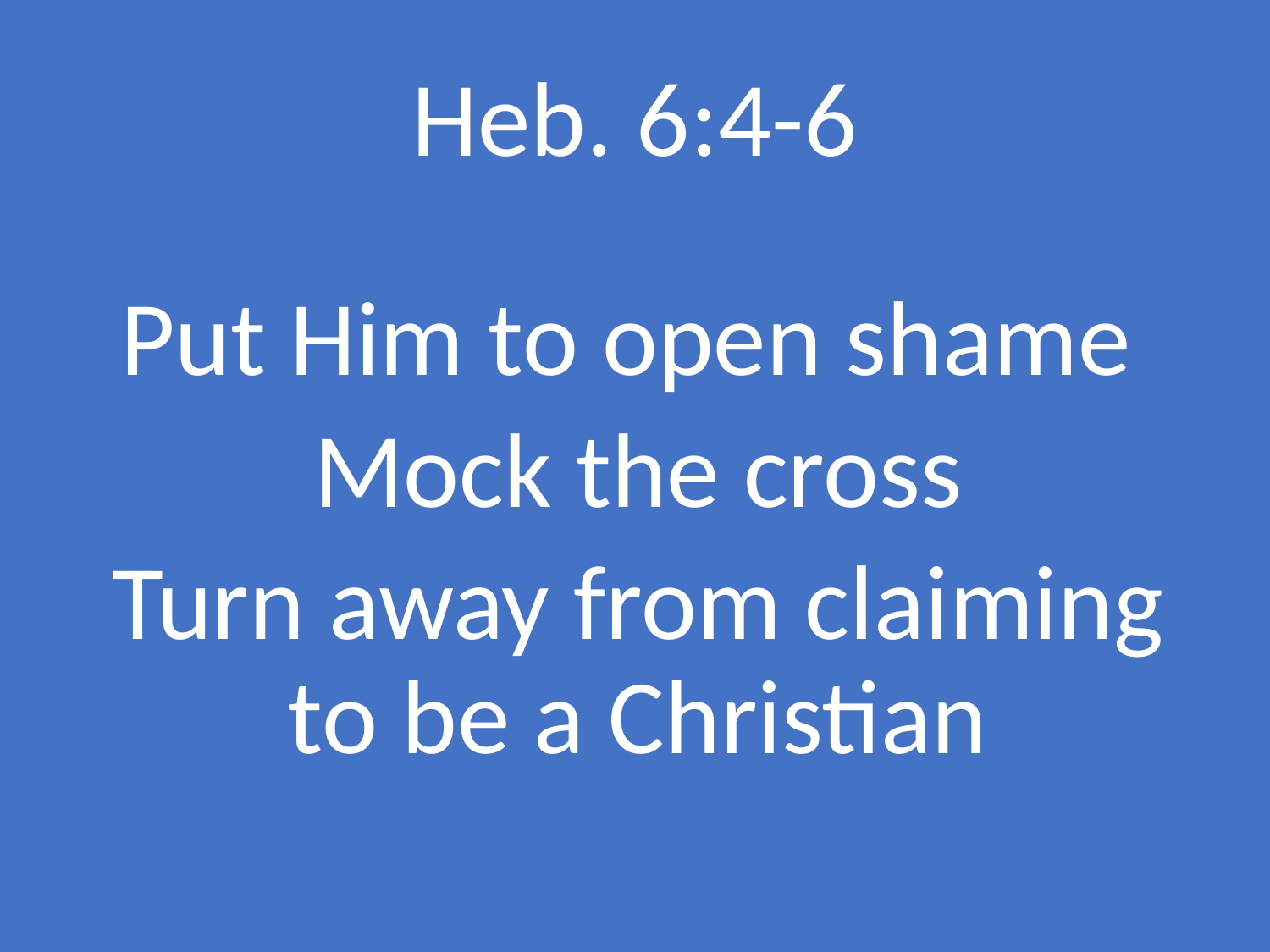

# Heb. 6:4-6
Put Him to open shame
Mock the cross
Turn away from claiming to be a Christian